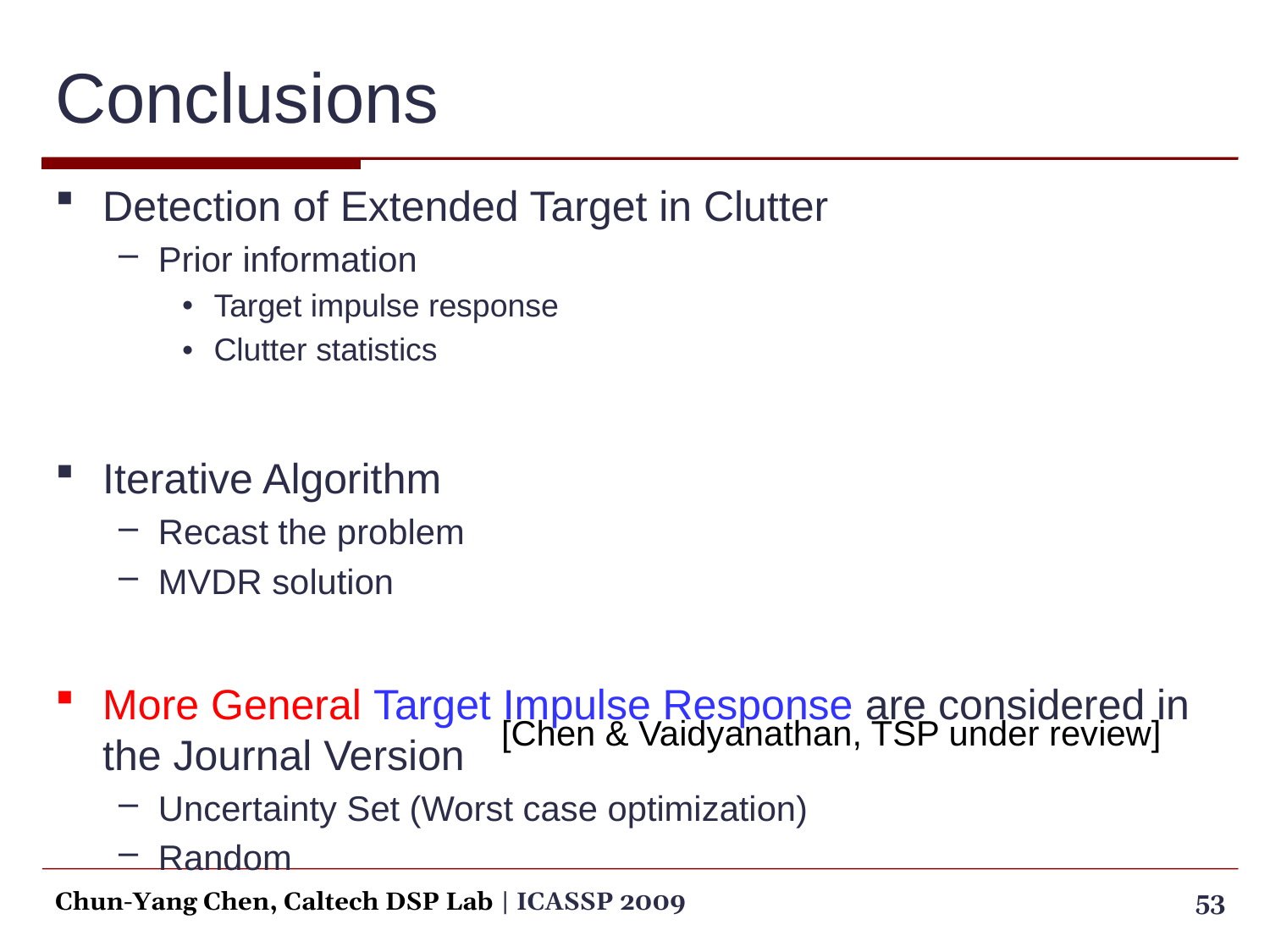

# Conclusions
Detection of Extended Target in Clutter
Prior information
Target impulse response
Clutter statistics

Iterative Algorithm
Recast the problem
MVDR solution

More General Target Impulse Response are considered in the Journal Version
Uncertainty Set (Worst case optimization)
Random
[Chen & Vaidyanathan, TSP under review]
Chun-Yang Chen, Caltech DSP Lab | ICASSP 2009
53